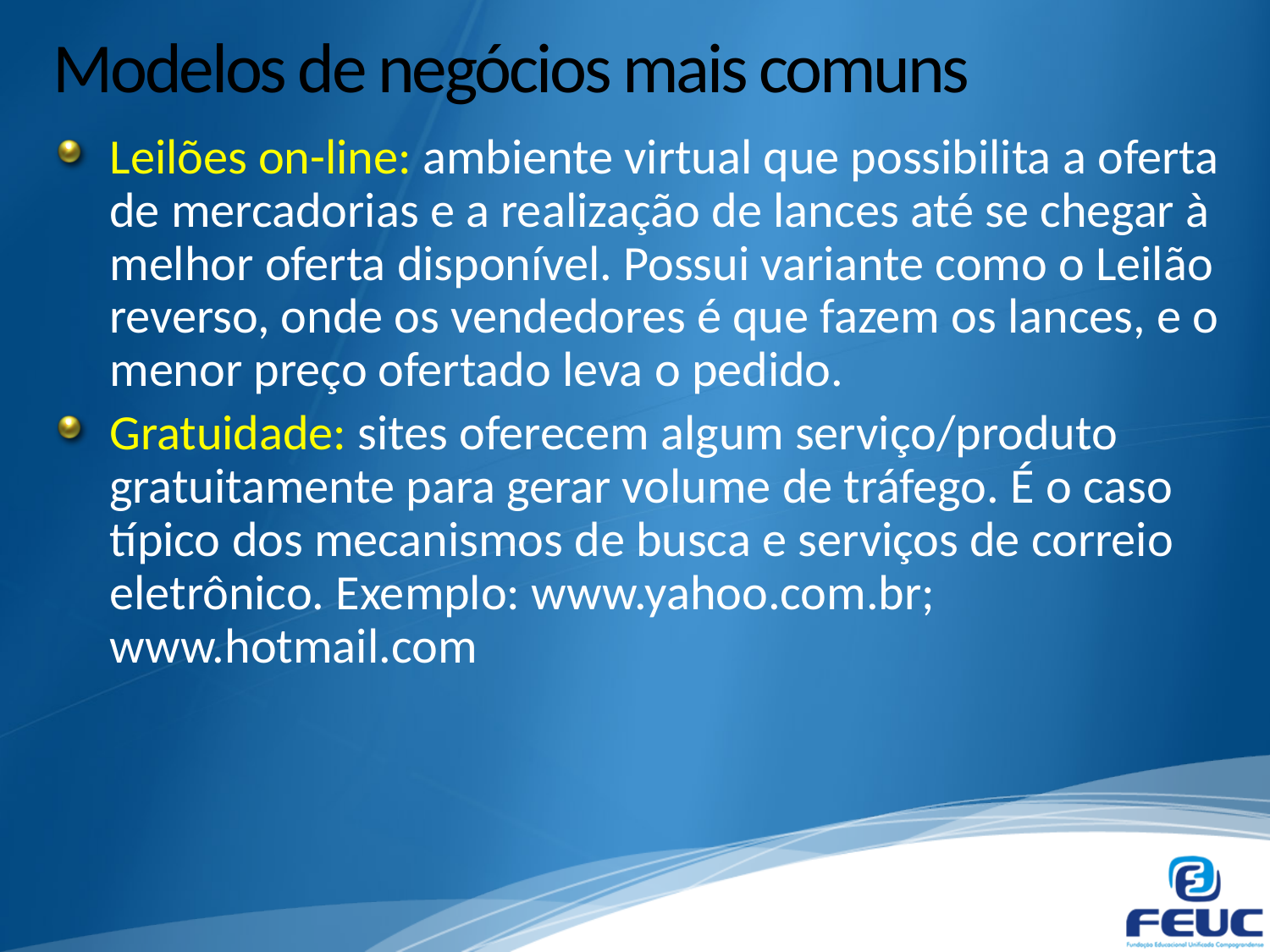

# Modelos de negócios mais comuns
Leilões on-line: ambiente virtual que possibilita a oferta de mercadorias e a realização de lances até se chegar à melhor oferta disponível. Possui variante como o Leilão reverso, onde os vendedores é que fazem os lances, e o menor preço ofertado leva o pedido.
Gratuidade: sites oferecem algum serviço/produto gratuitamente para gerar volume de tráfego. É o caso típico dos mecanismos de busca e serviços de correio eletrônico. Exemplo: www.yahoo.com.br; www.hotmail.com